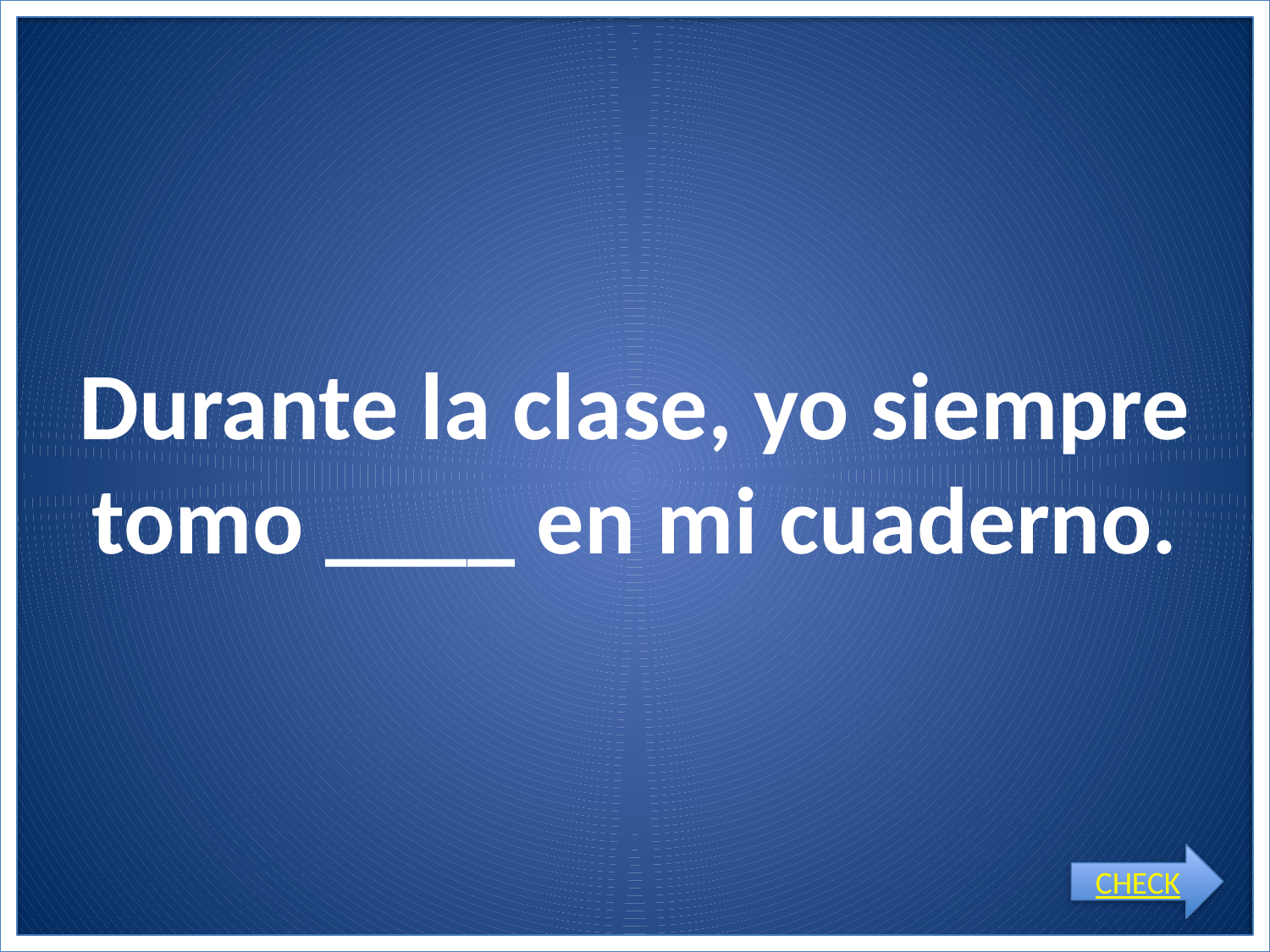

# Durante la clase, yo siempre tomo ____ en mi cuaderno.
CHECK